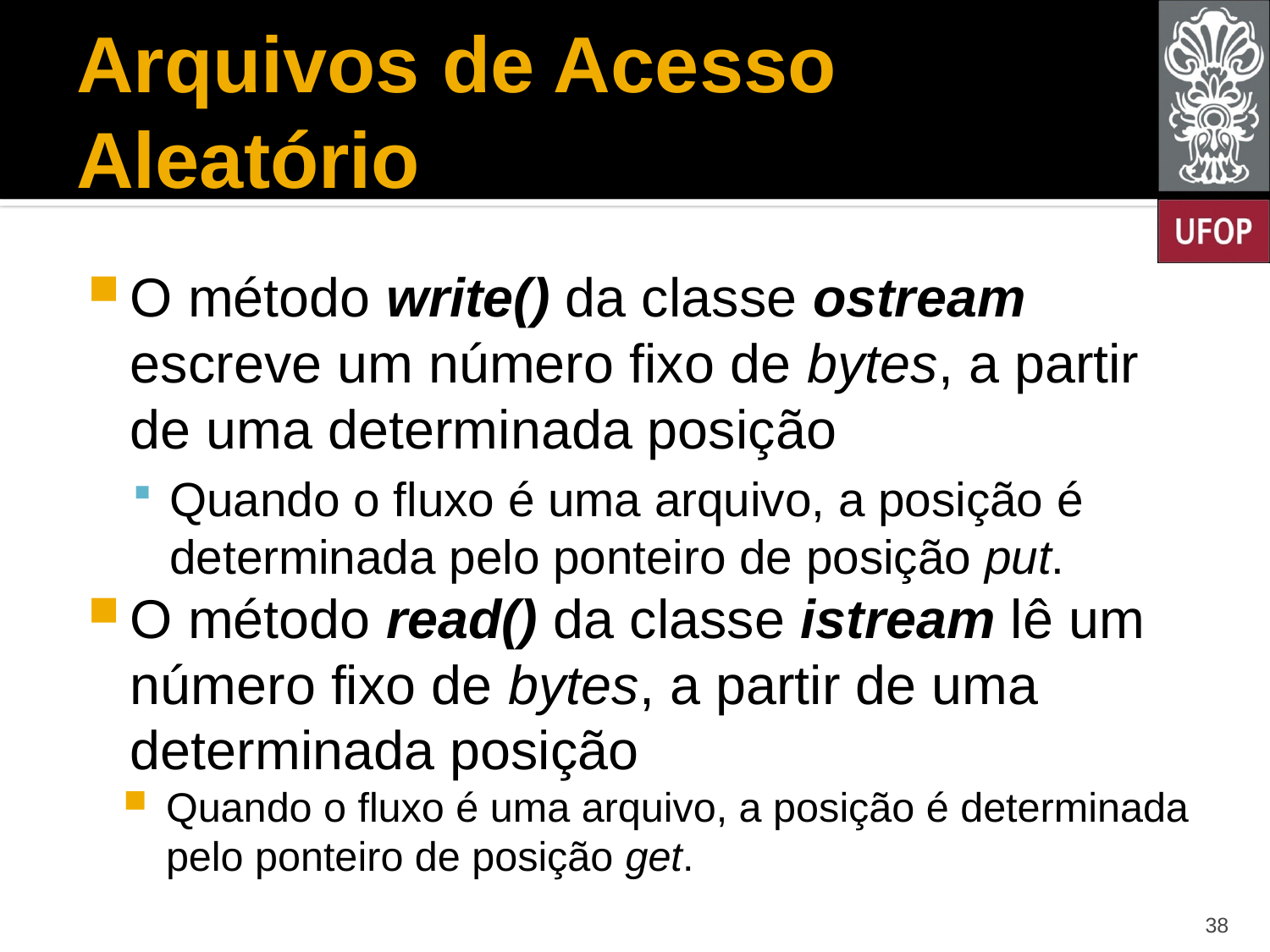

# Arquivos de Acesso Aleatório
O método write() da classe ostream escreve um número fixo de bytes, a partir de uma determinada posição
Quando o fluxo é uma arquivo, a posição é determinada pelo ponteiro de posição put.
O método read() da classe istream lê um número fixo de bytes, a partir de uma determinada posição
Quando o fluxo é uma arquivo, a posição é determinada pelo ponteiro de posição get.
38